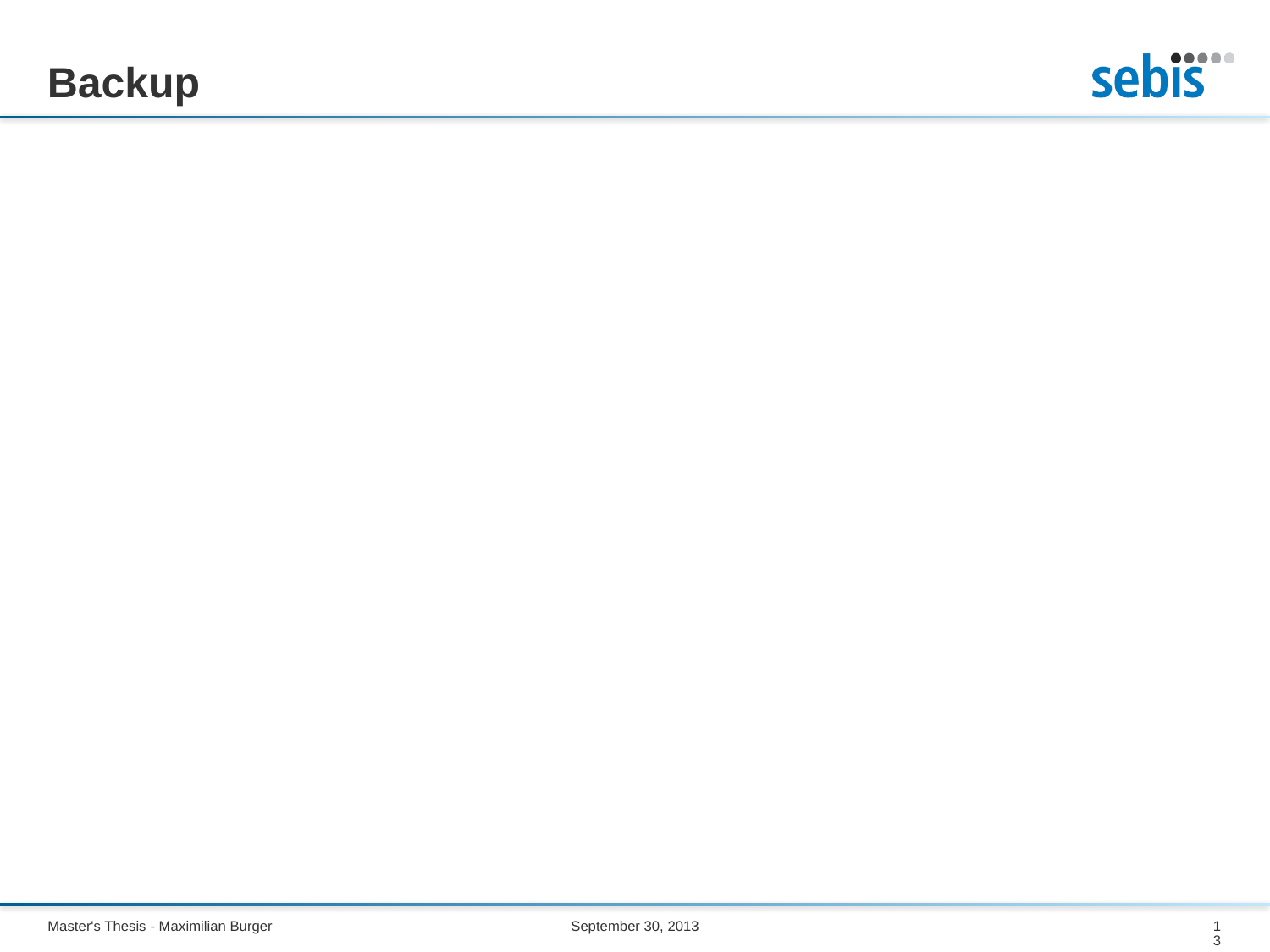

# Backup

Master's Thesis - Maximilian Burger
September 30, 2013
13